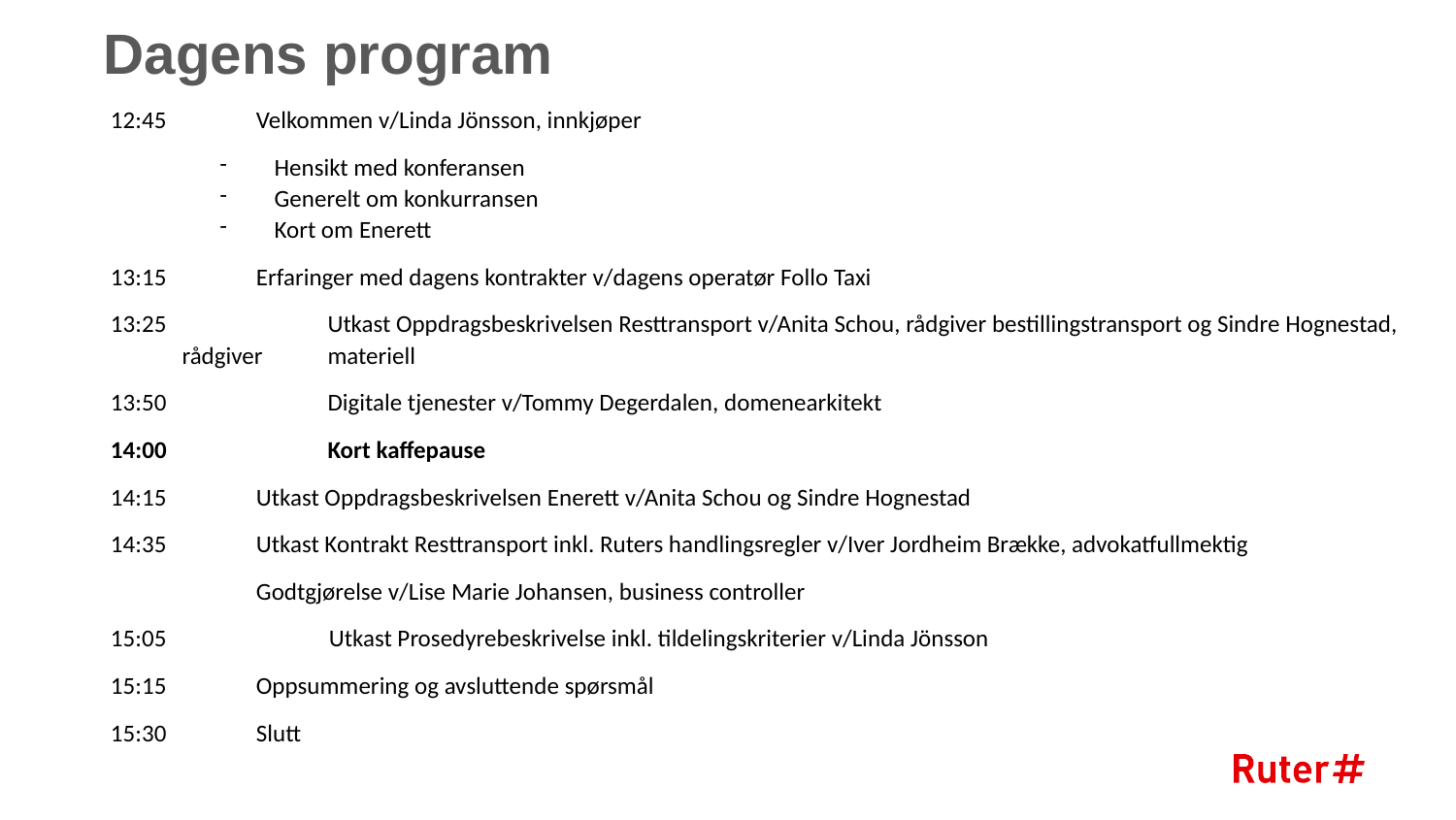

# Dagens program
12:45	Velkommen v/Linda Jönsson, innkjøper
Hensikt med konferansen
Generelt om konkurransen
Kort om Enerett
13:15	Erfaringer med dagens kontrakter v/dagens operatør Follo Taxi
13:25		Utkast Oppdragsbeskrivelsen Resttransport v/Anita Schou, rådgiver bestillingstransport og Sindre Hognestad, rådgiver 	materiell
13:50		Digitale tjenester v/Tommy Degerdalen, domenearkitekt
14:00 		Kort kaffepause
14:15	Utkast Oppdragsbeskrivelsen Enerett v/Anita Schou og Sindre Hognestad
14:35	Utkast Kontrakt Resttransport inkl. Ruters handlingsregler v/Iver Jordheim Brække, advokatfullmektig
	Godtgjørelse v/Lise Marie Johansen, business controller
15:05		Utkast Prosedyrebeskrivelse inkl. tildelingskriterier v/Linda Jönsson
15:15	Oppsummering og avsluttende spørsmål
15:30	Slutt